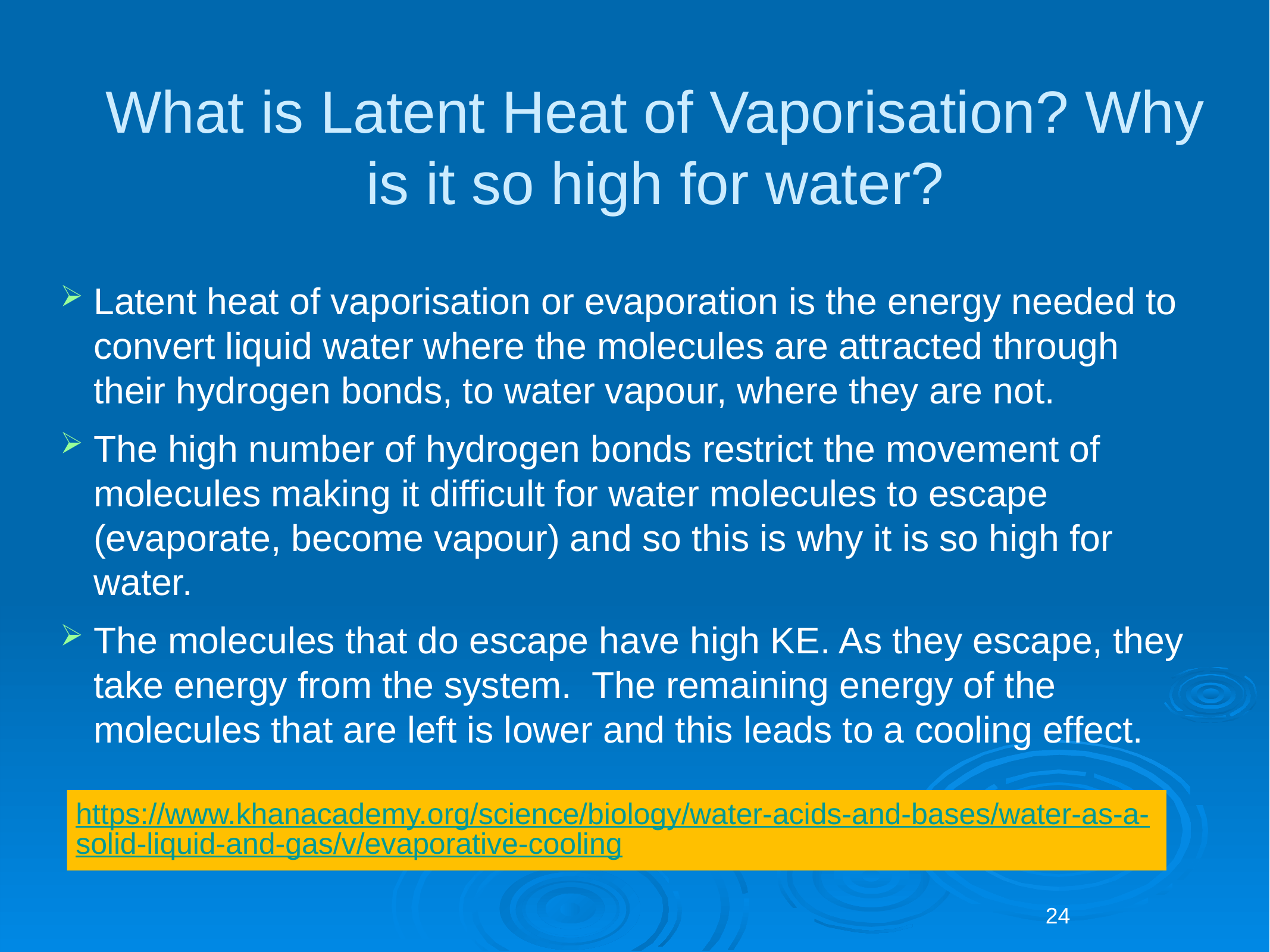

# What is Latent Heat of Vaporisation? Why is it so high for water?
Latent heat of vaporisation or evaporation is the energy needed to convert liquid water where the molecules are attracted through their hydrogen bonds, to water vapour, where they are not.
The high number of hydrogen bonds restrict the movement of molecules making it difficult for water molecules to escape (evaporate, become vapour) and so this is why it is so high for water.
The molecules that do escape have high KE. As they escape, they take energy from the system.  The remaining energy of the molecules that are left is lower and this leads to a cooling effect.

https://www.khanacademy.org/science/biology/water-acids-and-bases/water-as-a-solid-liquid-and-gas/v/evaporative-cooling

24
24